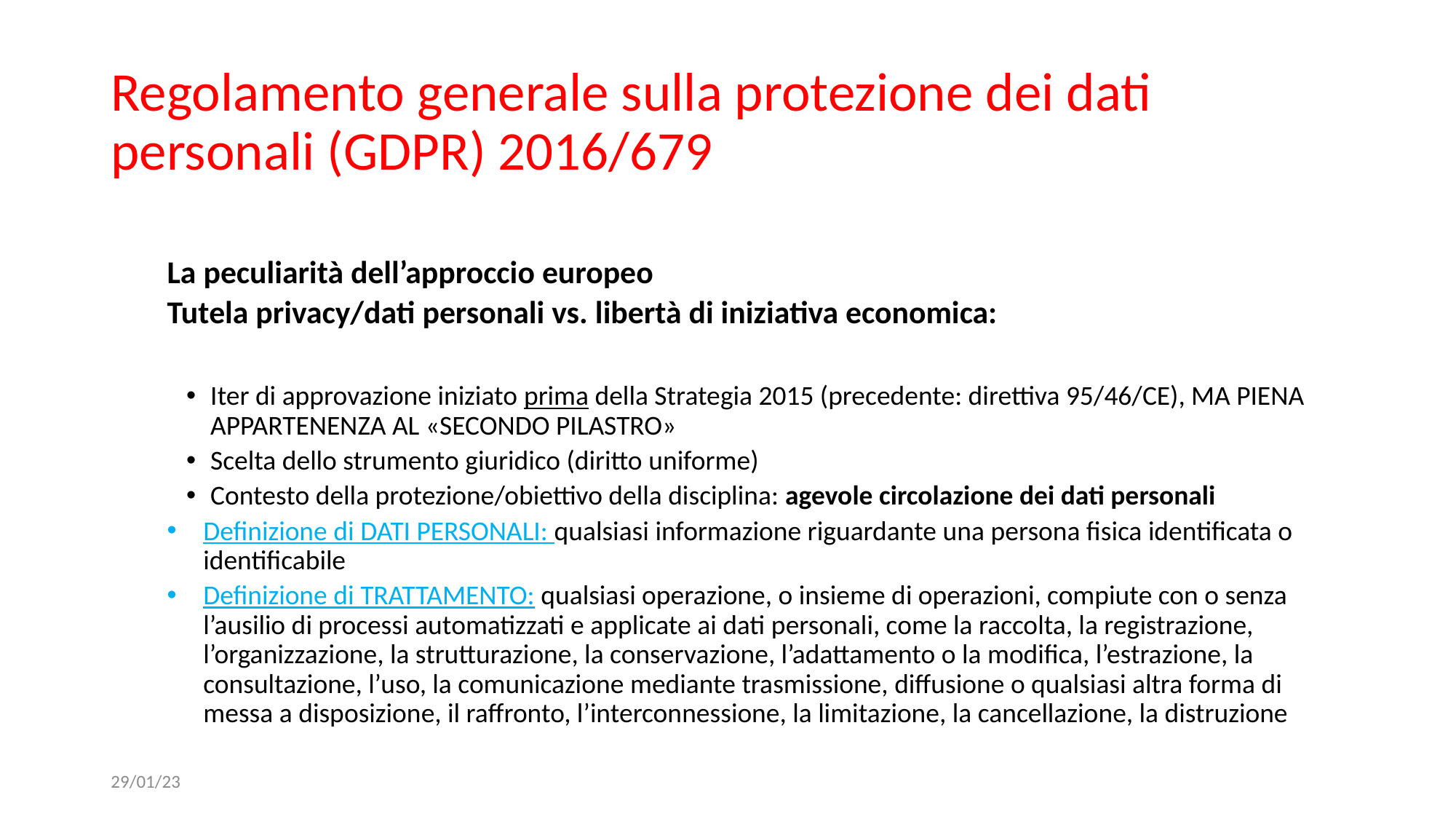

# Regolamento generale sulla protezione dei dati personali (GDPR) 2016/679

La peculiarità dell’approccio europeo
Tutela privacy/dati personali vs. libertà di iniziativa economica:

Iter di approvazione iniziato prima della Strategia 2015 (precedente: direttiva 95/46/CE), MA PIENA APPARTENENZA AL «SECONDO PILASTRO»
Scelta dello strumento giuridico (diritto uniforme)
Contesto della protezione/obiettivo della disciplina: agevole circolazione dei dati personali
Definizione di DATI PERSONALI: qualsiasi informazione riguardante una persona fisica identificata o identificabile
Definizione di TRATTAMENTO: qualsiasi operazione, o insieme di operazioni, compiute con o senza l’ausilio di processi automatizzati e applicate ai dati personali, come la raccolta, la registrazione, l’organizzazione, la strutturazione, la conservazione, l’adattamento o la modifica, l’estrazione, la consultazione, l’uso, la comunicazione mediante trasmissione, diffusione o qualsiasi altra forma di messa a disposizione, il raffronto, l’interconnessione, la limitazione, la cancellazione, la distruzione
29/01/23